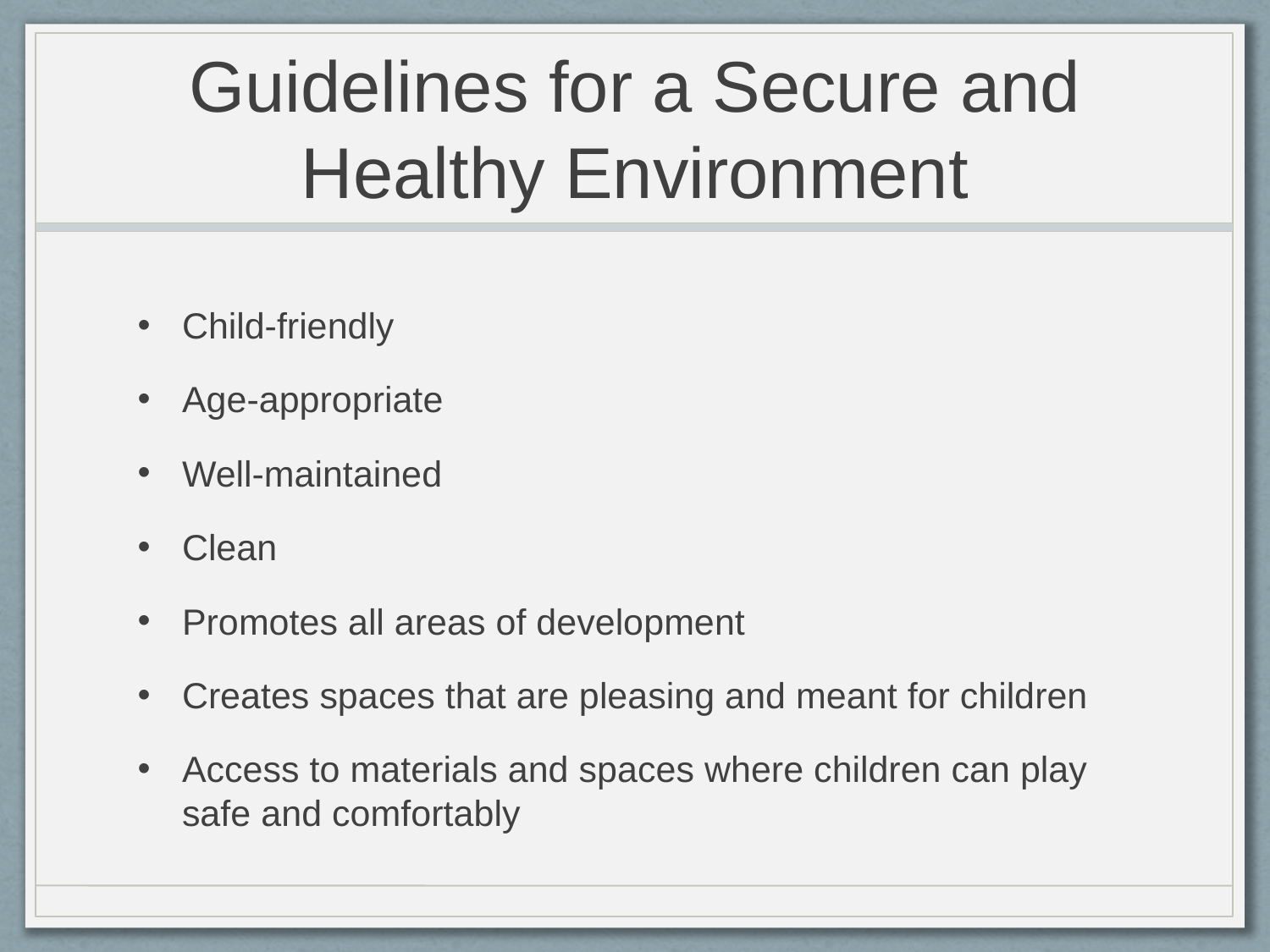

# Guidelines for a Secure and Healthy Environment
Child-friendly
Age-appropriate
Well-maintained
Clean
Promotes all areas of development
Creates spaces that are pleasing and meant for children
Access to materials and spaces where children can play safe and comfortably